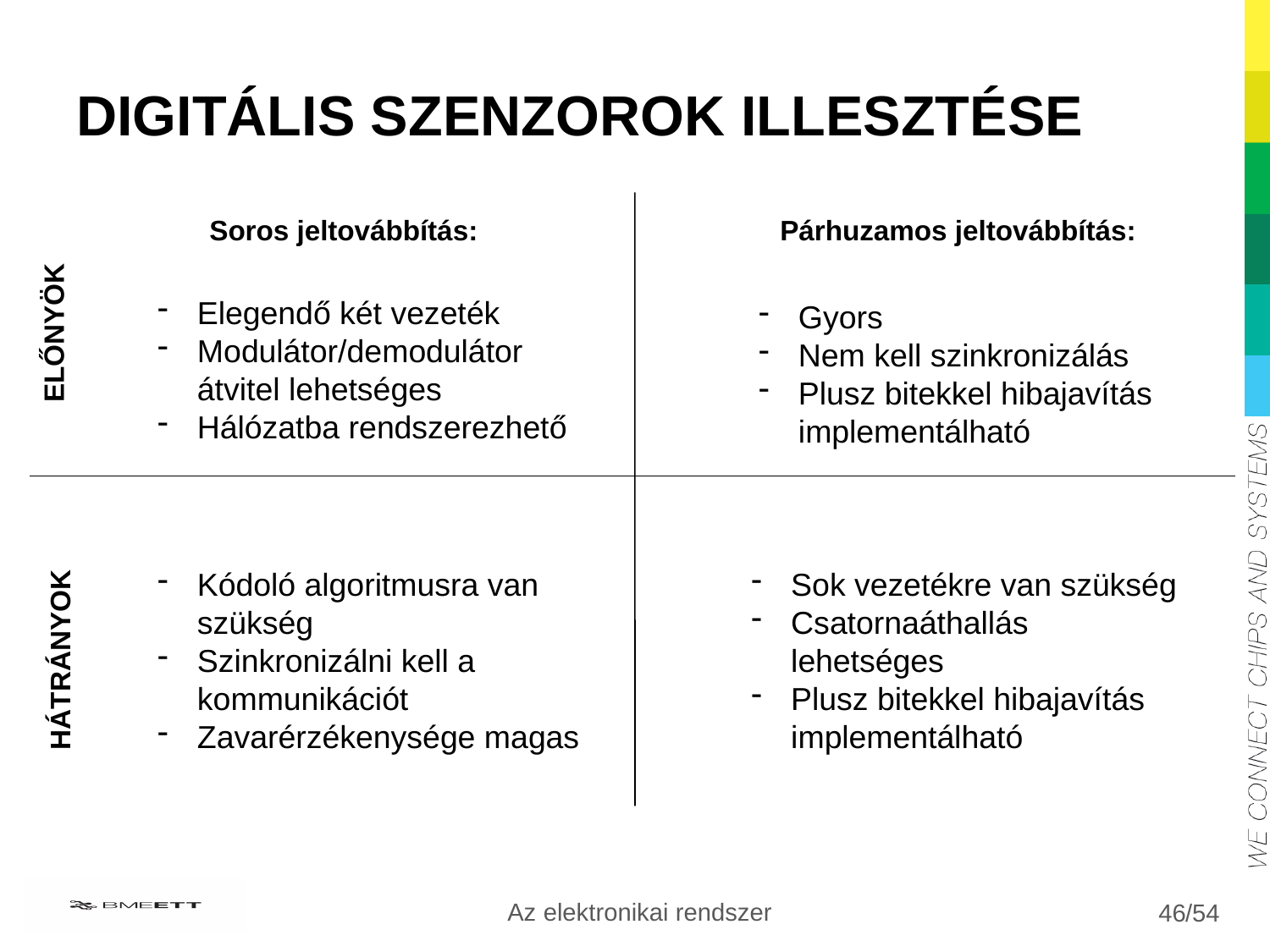

# DIGITÁLIS SZENZOROK ILLESZTÉSE
Soros jeltovábbítás:
Párhuzamos jeltovábbítás:
Elegendő két vezeték
Modulátor/demodulátor átvitel lehetséges
Hálózatba rendszerezhető

Gyors
Nem kell szinkronizálás
Plusz bitekkel hibajavítás implementálható

ELŐNYÖK
Kódoló algoritmusra van szükség
Szinkronizálni kell a kommunikációt
Zavarérzékenysége magas

Sok vezetékre van szükség
Csatornaáthallás lehetséges
Plusz bitekkel hibajavítás implementálható

HÁTRÁNYOK
Az elektronikai rendszer
46